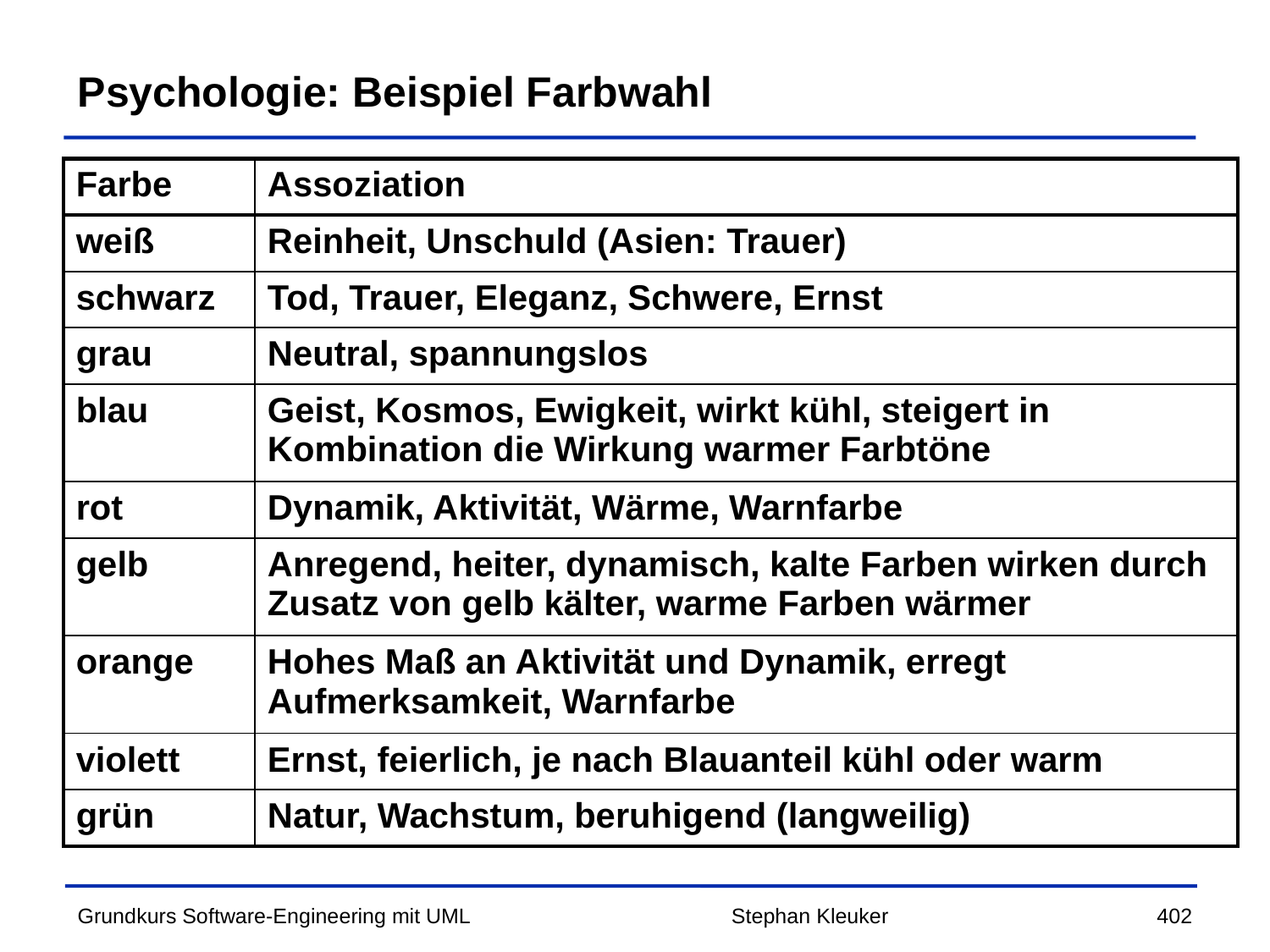

# Psychologie: Beispiel Farbwahl
| Farbe | Assoziation |
| --- | --- |
| weiß | Reinheit, Unschuld (Asien: Trauer) |
| schwarz | Tod, Trauer, Eleganz, Schwere, Ernst |
| grau | Neutral, spannungslos |
| blau | Geist, Kosmos, Ewigkeit, wirkt kühl, steigert in Kombination die Wirkung warmer Farbtöne |
| rot | Dynamik, Aktivität, Wärme, Warnfarbe |
| gelb | Anregend, heiter, dynamisch, kalte Farben wirken durch Zusatz von gelb kälter, warme Farben wärmer |
| orange | Hohes Maß an Aktivität und Dynamik, erregt Aufmerksamkeit, Warnfarbe |
| violett | Ernst, feierlich, je nach Blauanteil kühl oder warm |
| grün | Natur, Wachstum, beruhigend (langweilig) |
Stephan Kleuker